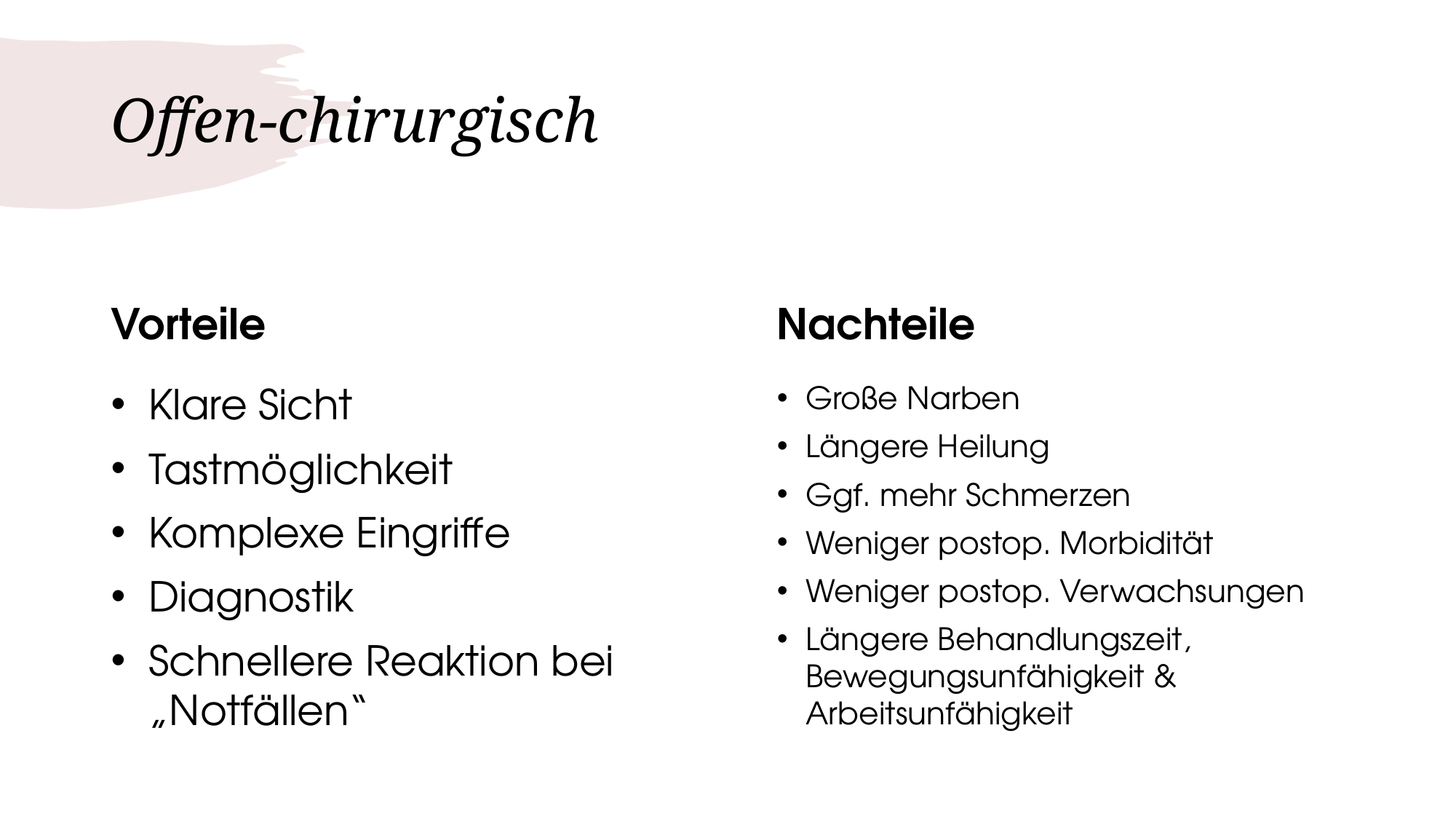

# Offen-chirurgisch
Vorteile
Nachteile
Klare Sicht
Tastmöglichkeit
Komplexe Eingriffe
Diagnostik
Schnellere Reaktion bei „Notfällen“
Große Narben
Längere Heilung
Ggf. mehr Schmerzen
Weniger postop. Morbidität
Weniger postop. Verwachsungen
Längere Behandlungszeit, Bewegungsunfähigkeit &  Arbeitsunfähigkeit